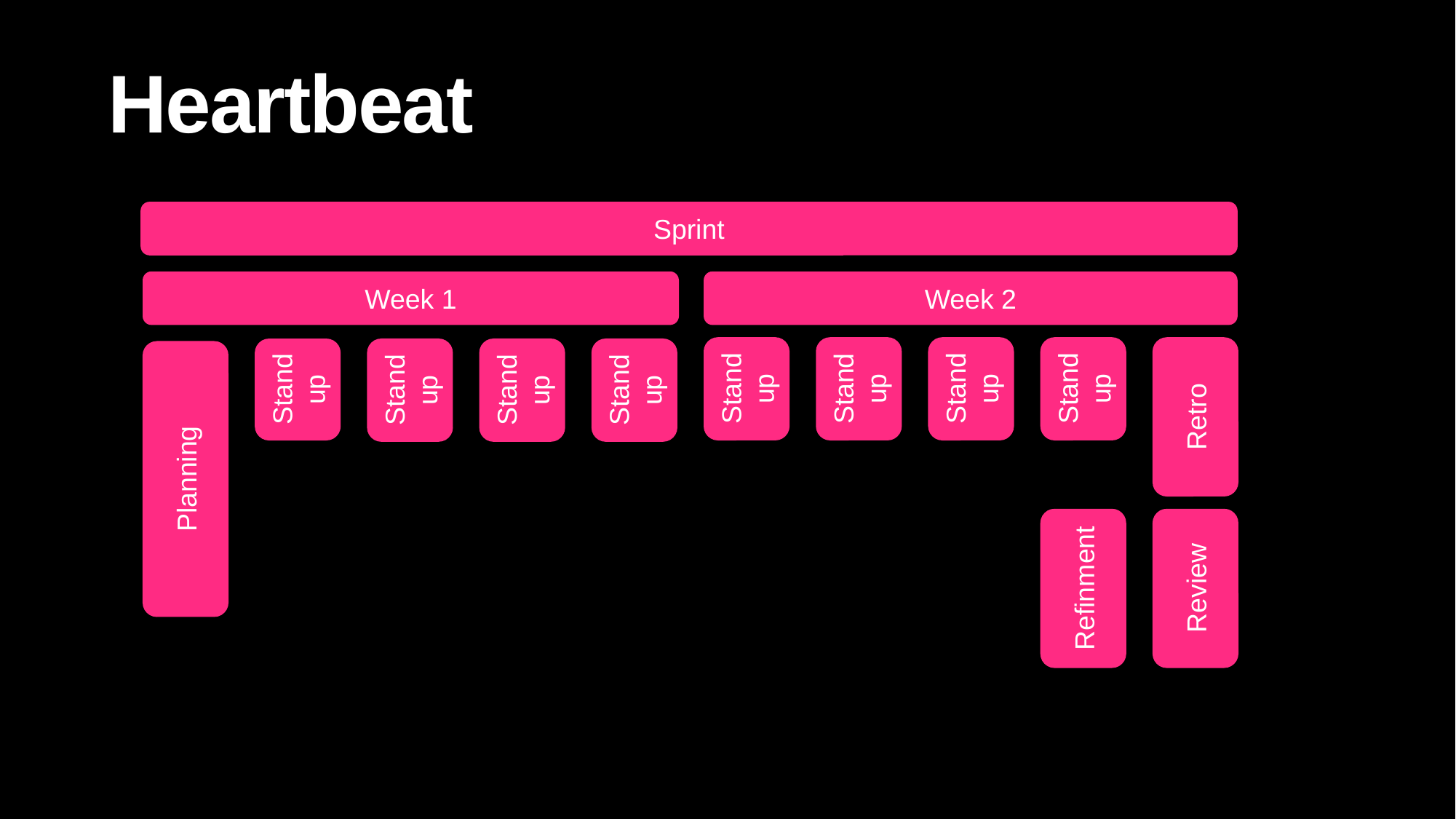

# Heartbeat

Sprint
Week 1
Week 2
Retro
Stand up
Stand up
Stand up
Stand up
Stand up
Stand up
Stand up
Stand up
Planning
Refinment
Review
8